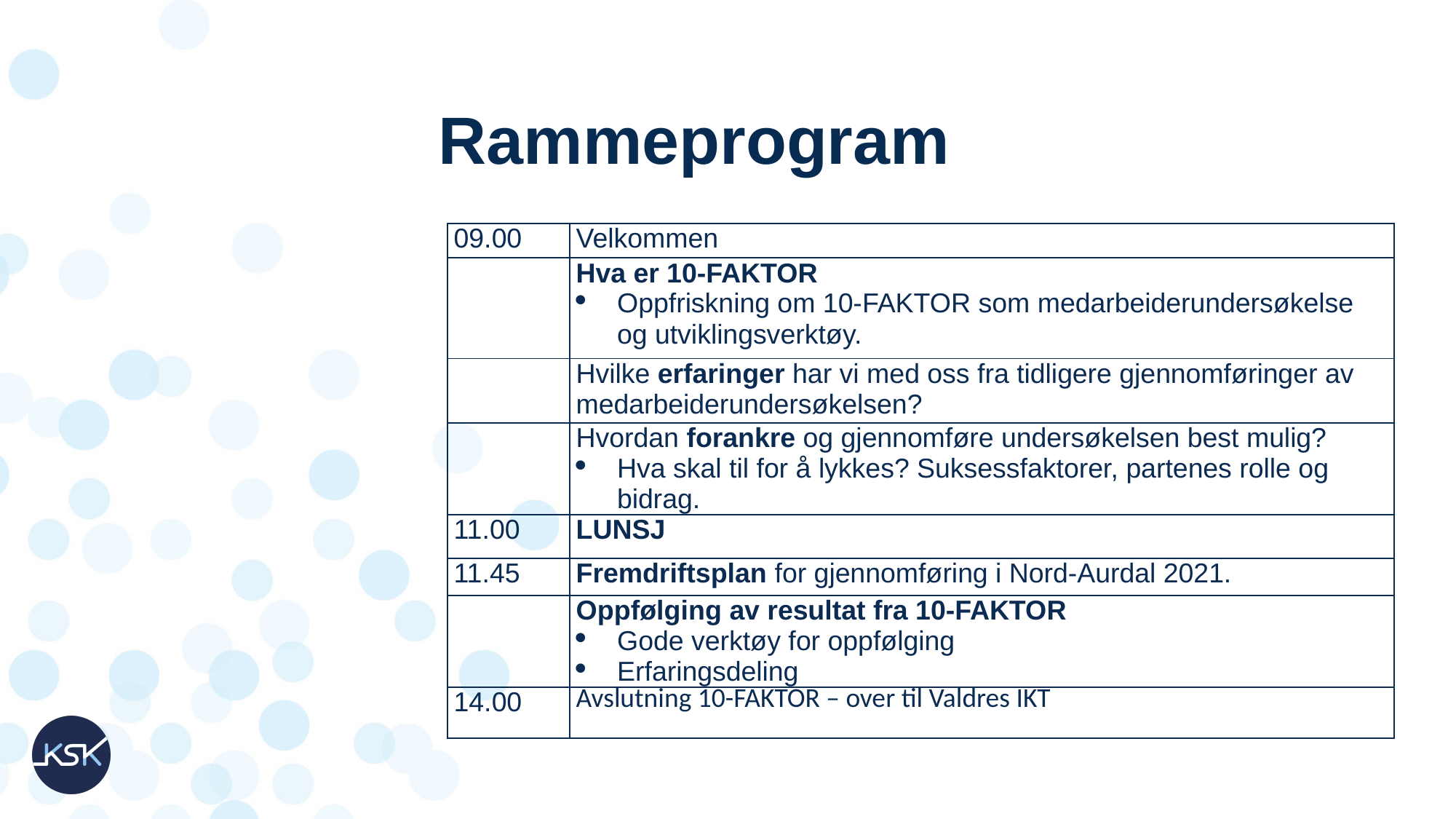

# Rammeprogram
| 09.00 | Velkommen |
| --- | --- |
|  | Hva er 10-FAKTOR Oppfriskning om 10-FAKTOR som medarbeiderundersøkelse og utviklingsverktøy. |
|  | Hvilke erfaringer har vi med oss fra tidligere gjennomføringer av medarbeiderundersøkelsen? |
|  | Hvordan forankre og gjennomføre undersøkelsen best mulig? Hva skal til for å lykkes? Suksessfaktorer, partenes rolle og bidrag. |
| 11.00 | LUNSJ |
| 11.45 | Fremdriftsplan for gjennomføring i Nord-Aurdal 2021. |
|  | Oppfølging av resultat fra 10-FAKTOR Gode verktøy for oppfølging Erfaringsdeling |
| 14.00 | Avslutning 10-FAKTOR – over til Valdres IKT |